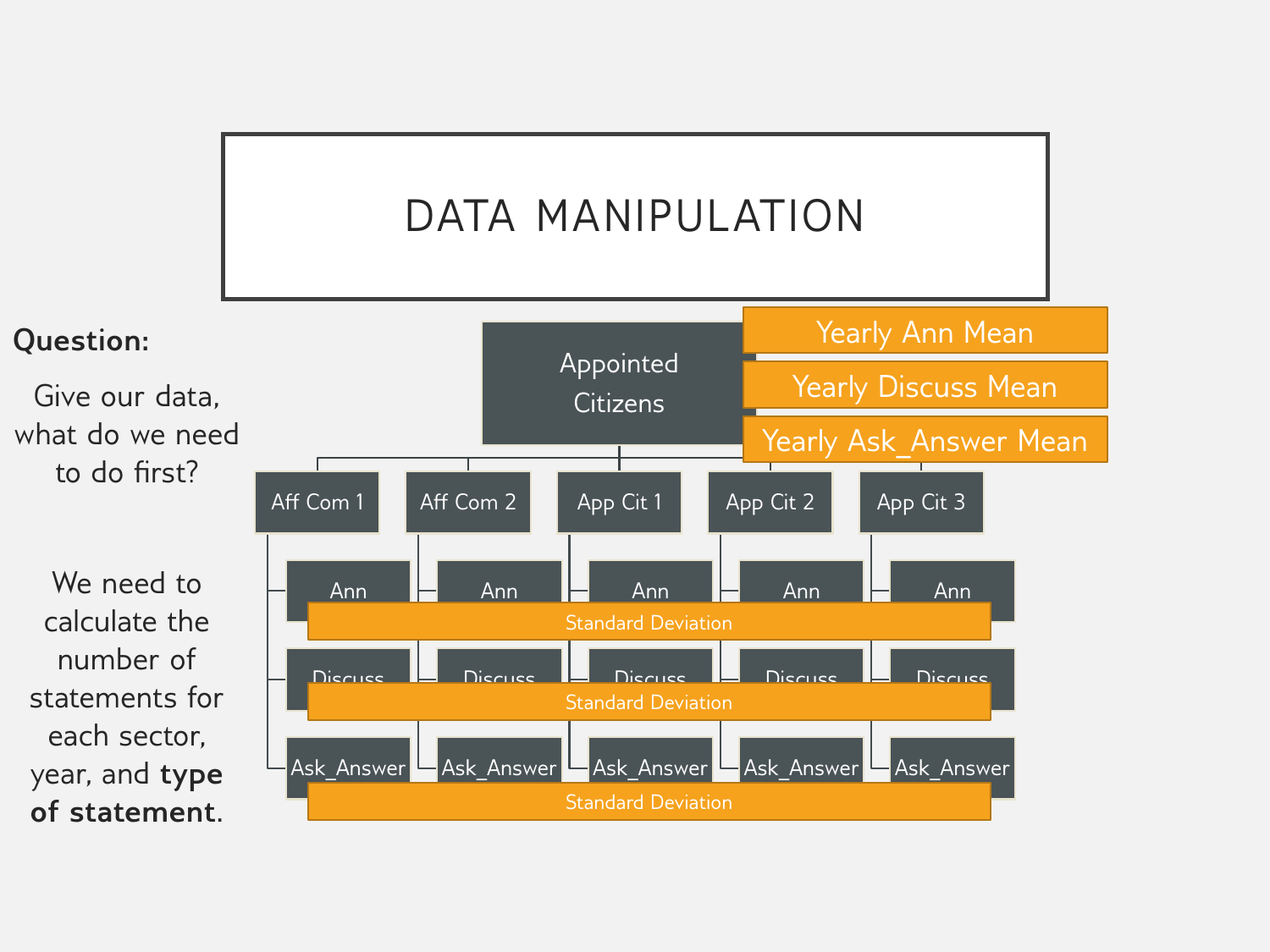

# Data Manipulation
Yearly Ann Mean
Question:
Give our data, what do we need to do first?

We need to calculate the number of statements for each sector, year, and type of statement.
Appointed
Citizens
Aff Com 1
Ann
Discuss
Ask_Answer
Aff Com 2
Ann
Discuss
Ask_Answer
App Cit 1
Ann
Discuss
Ask_Answer
App Cit 2
Ann
Discuss
Ask_Answer
App Cit 3
Ann
Discuss
Ask_Answer
Yearly Discuss Mean
Yearly Ask_Answer Mean
Standard Deviation
Standard Deviation
Standard Deviation